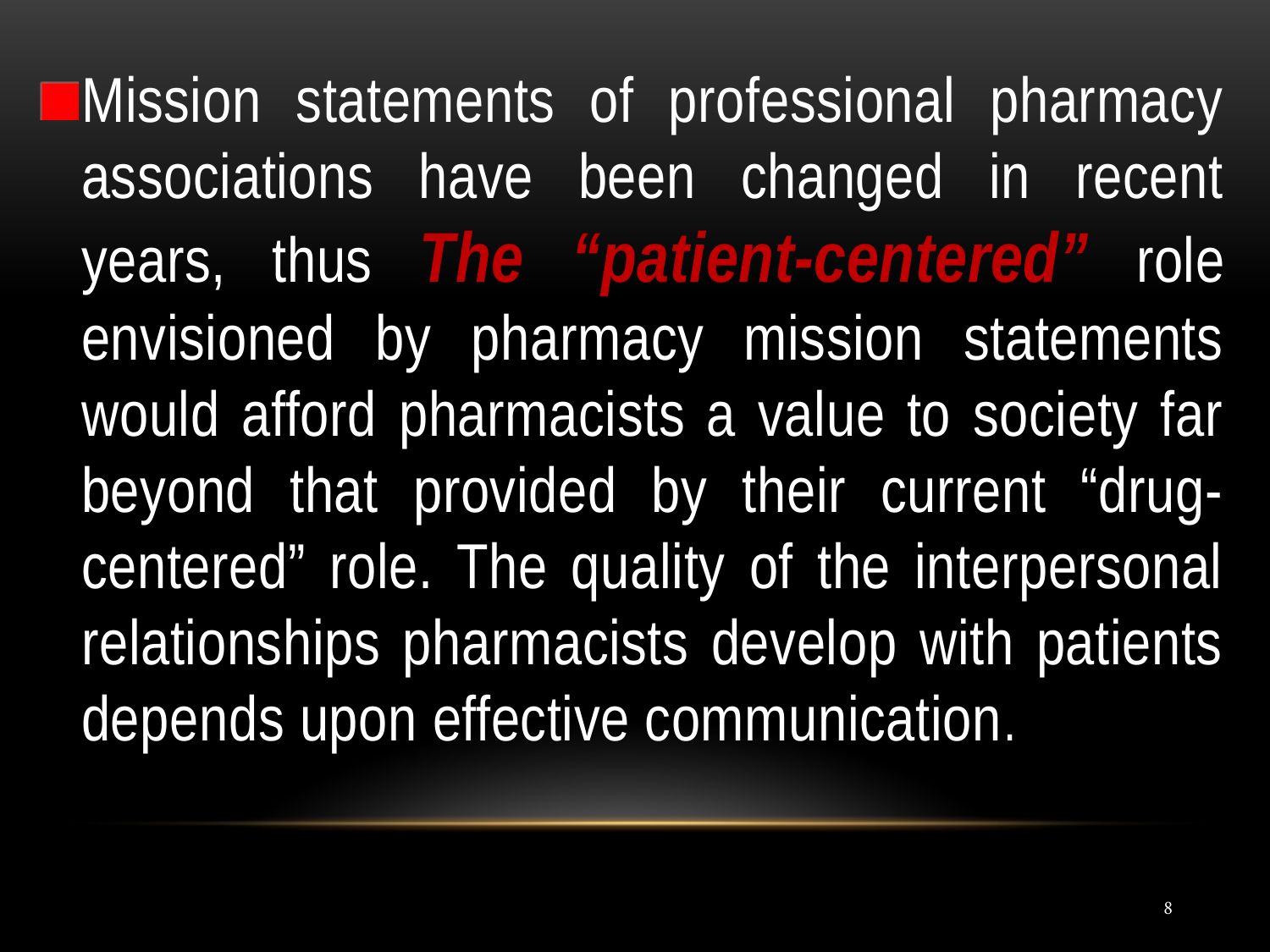

#
Mission statements of professional pharmacy associations have been changed in recent years, thus The “patient-centered” role envisioned by pharmacy mission statements would afford pharmacists a value to society far beyond that provided by their current “drug-centered” role. The quality of the interpersonal relationships pharmacists develop with patients depends upon effective communication.

8